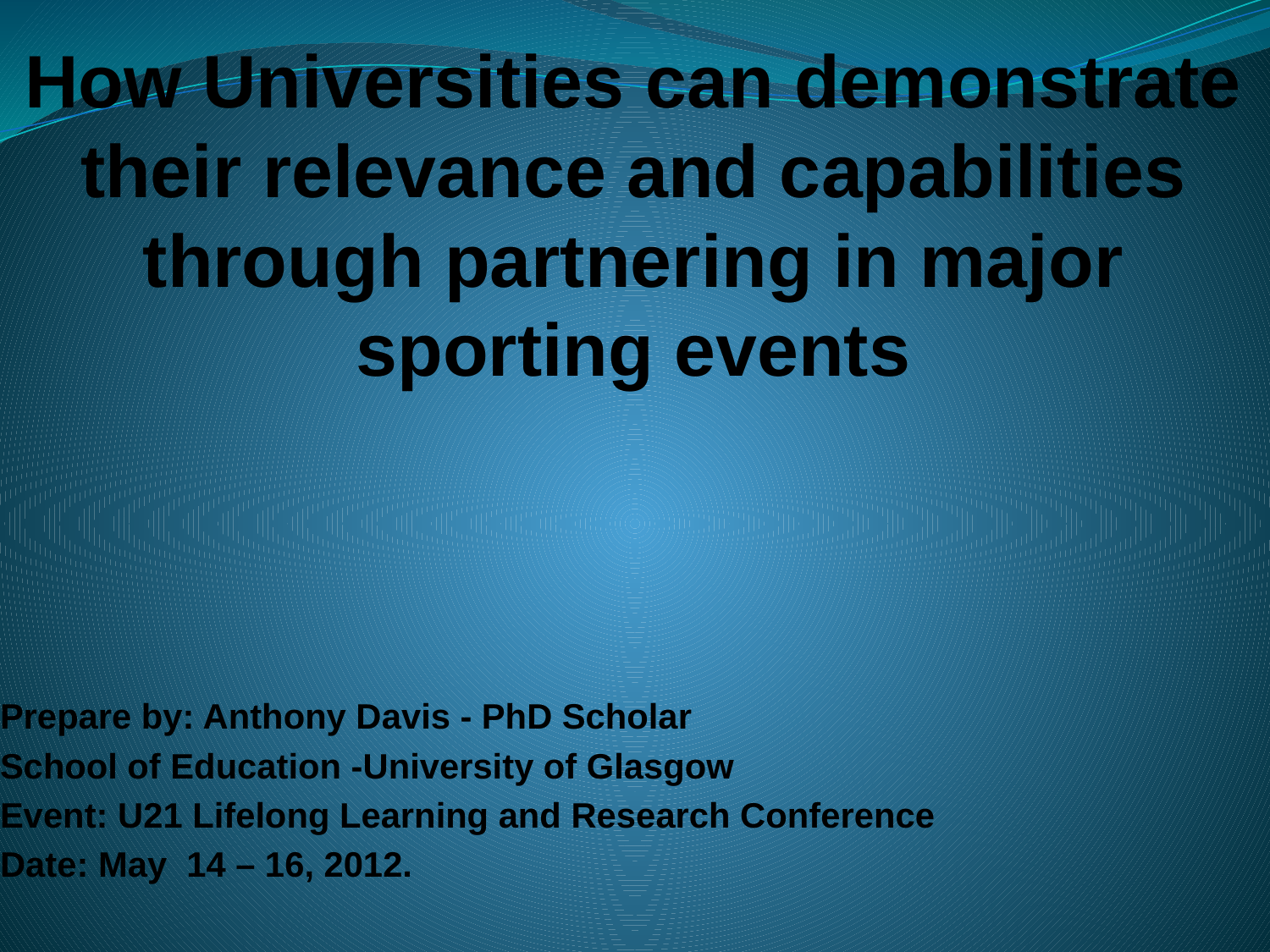

# How Universities can demonstrate their relevance and capabilities through partnering in major sporting events
Prepare by: Anthony Davis - PhD Scholar
School of Education -University of Glasgow
Event: U21 Lifelong Learning and Research Conference
Date: May  14 – 16, 2012.